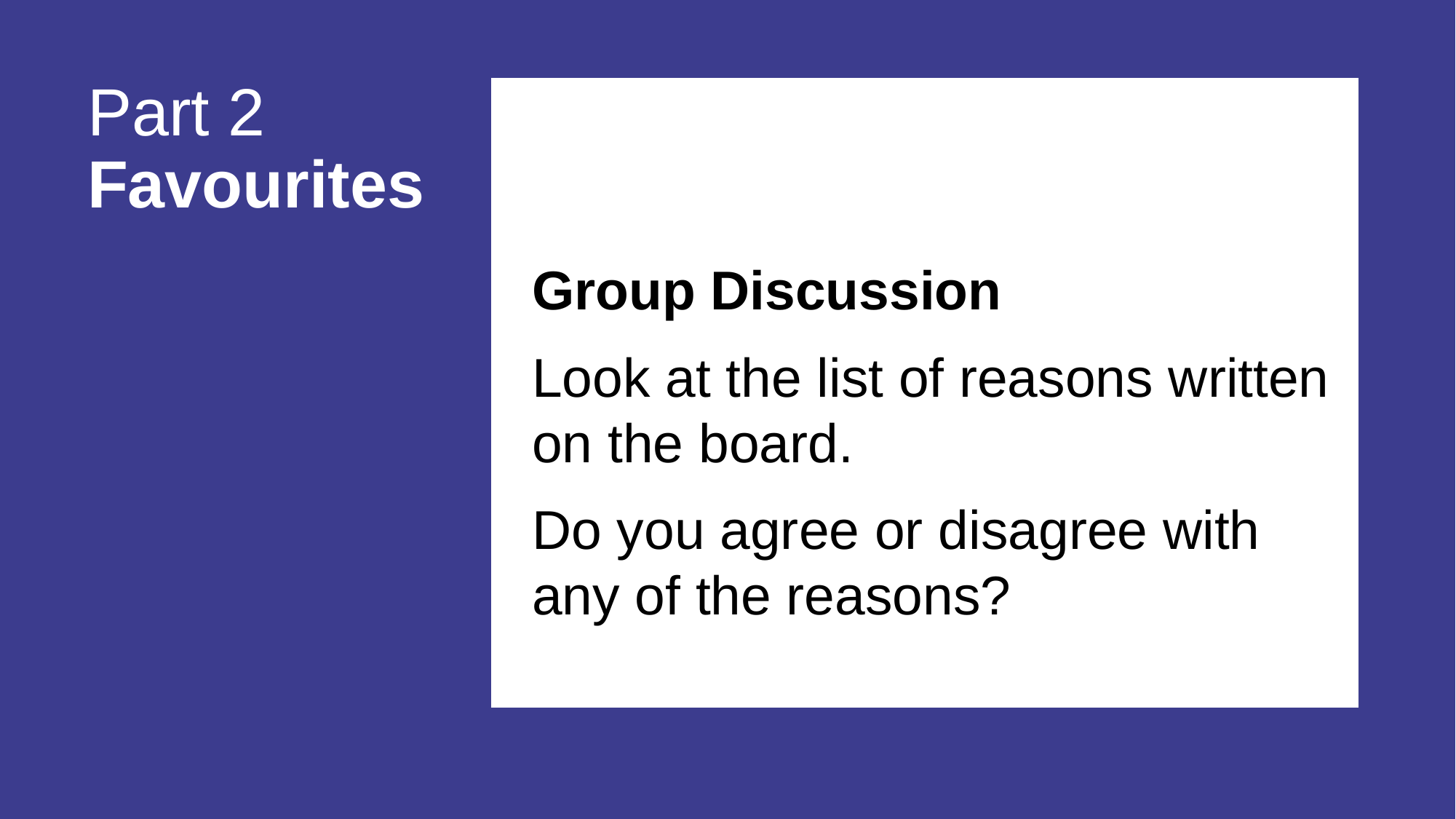

# Part 2 Favourites
Group Discussion
Look at the list of reasons written on the board.
Do you agree or disagree with any of the reasons?